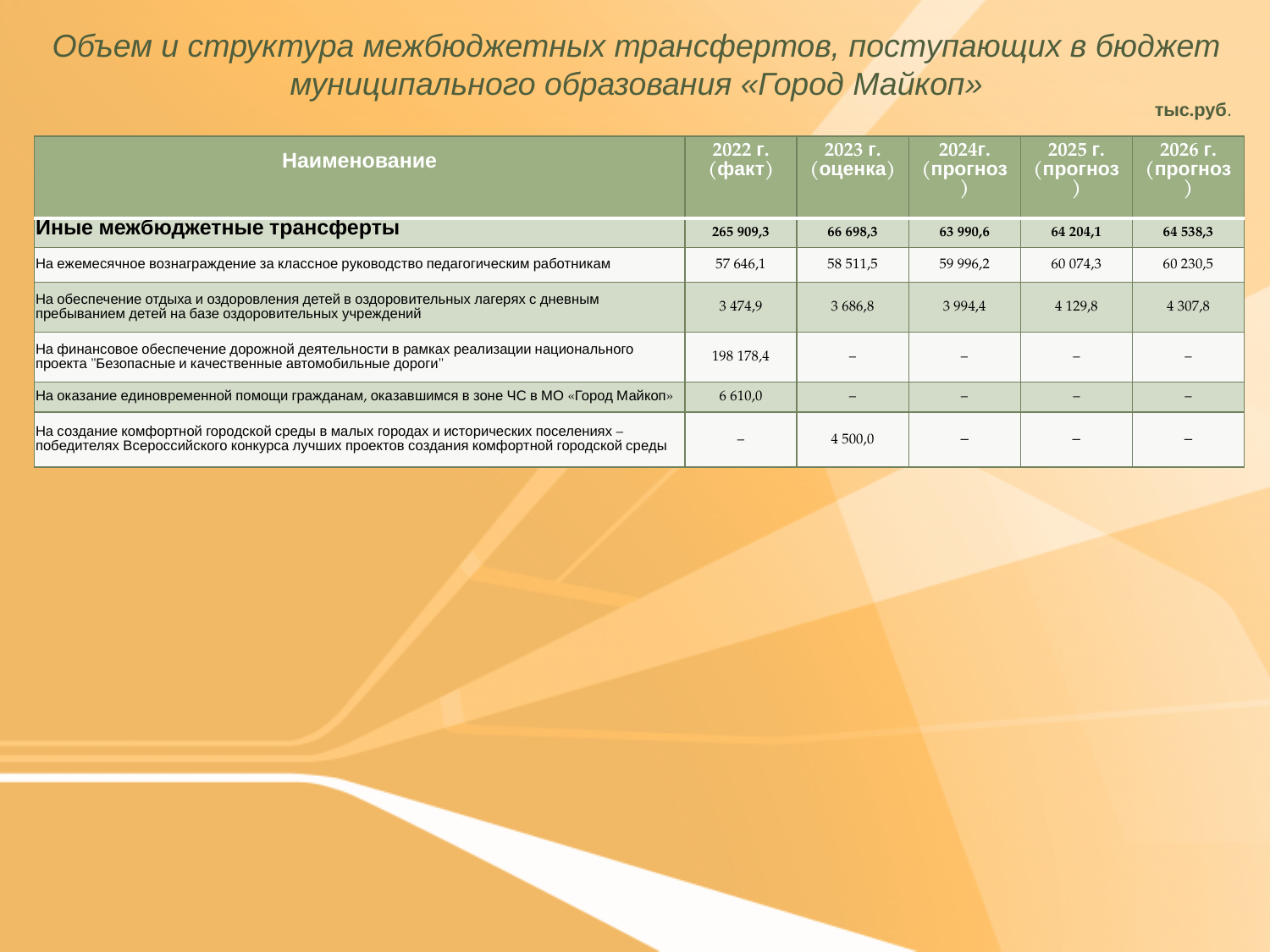

Объем и структура межбюджетных трансфертов, поступающих в бюджет муниципального образования «Город Майкоп»
тыс.руб.
| Наименование | 2022 г. (факт) | 2023 г. (оценка) | 2024г. (прогноз) | 2025 г. (прогноз) | 2026 г. (прогноз) |
| --- | --- | --- | --- | --- | --- |
| Иные межбюджетные трансферты | 265 909,3 | 66 698,3 | 63 990,6 | 64 204,1 | 64 538,3 |
| На ежемесячное вознаграждение за классное руководство педагогическим работникам | 57 646,1 | 58 511,5 | 59 996,2 | 60 074,3 | 60 230,5 |
| На обеспечение отдыха и оздоровления детей в оздоровительных лагерях с дневным пребыванием детей на базе оздоровительных учреждений | 3 474,9 | 3 686,8 | 3 994,4 | 4 129,8 | 4 307,8 |
| На финансовое обеспечение дорожной деятельности в рамках реализации национального проекта "Безопасные и качественные автомобильные дороги" | 198 178,4 | – | – | – | – |
| На оказание единовременной помощи гражданам, оказавшимся в зоне ЧС в МО «Город Майкоп» | 6 610,0 | – | – | – | – |
| На создание комфортной городской среды в малых городах и исторических поселениях – победителях Всероссийского конкурса лучших проектов создания комфортной городской среды | – | 4 500,0 | – | – | – |